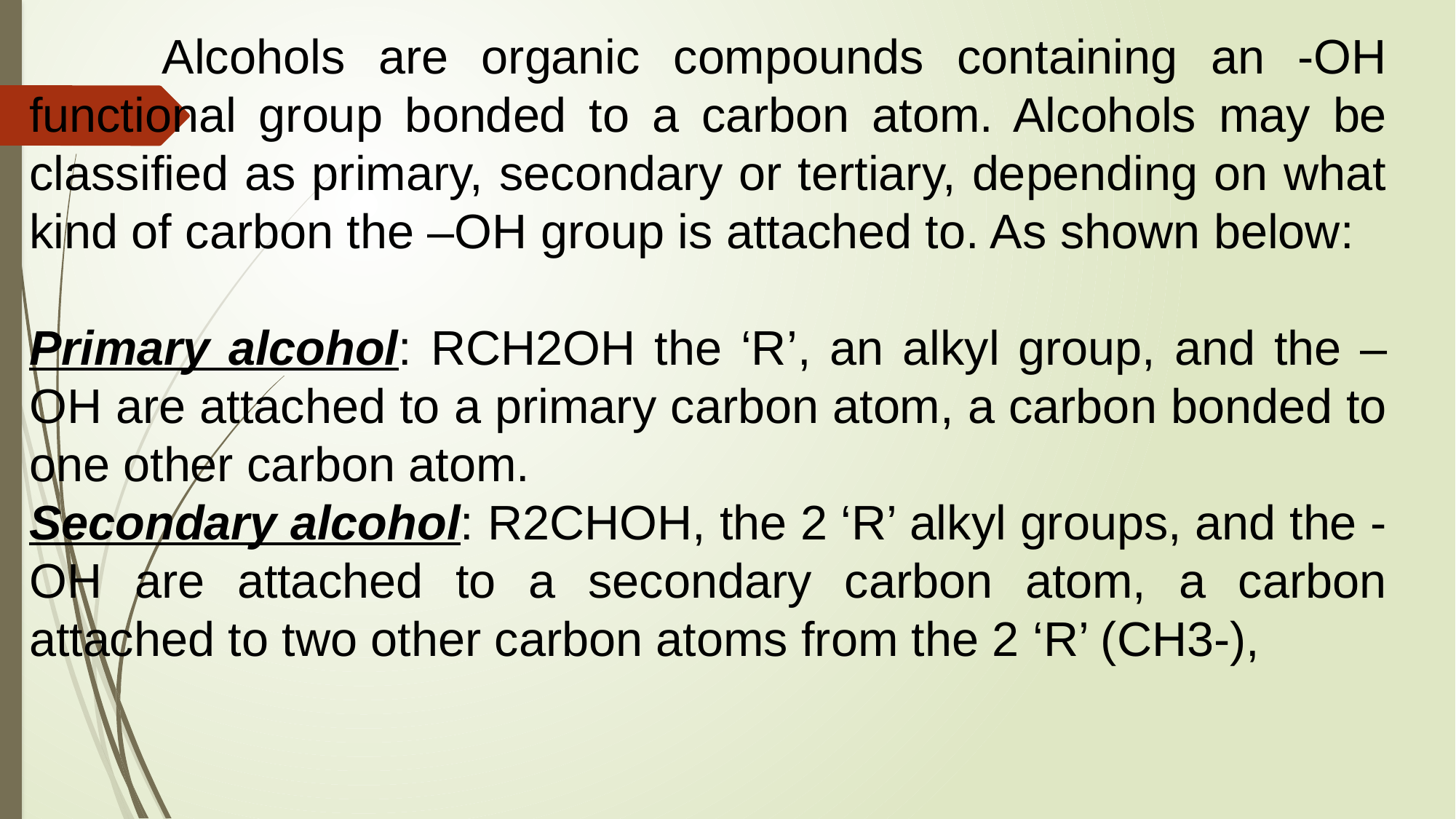

Alcohols are organic compounds containing an -OH functional group bonded to a carbon atom. Alcohols may be classified as primary, secondary or tertiary, depending on what kind of carbon the –OH group is attached to. As shown below:

Primary alcohol: RCH2OH the ‘R’, an alkyl group, and the –OH are attached to a primary carbon atom, a carbon bonded to one other carbon atom.
Secondary alcohol: R2CHOH, the 2 ‘R’ alkyl groups, and the -OH are attached to a secondary carbon atom, a carbon attached to two other carbon atoms from the 2 ‘R’ (CH3-),